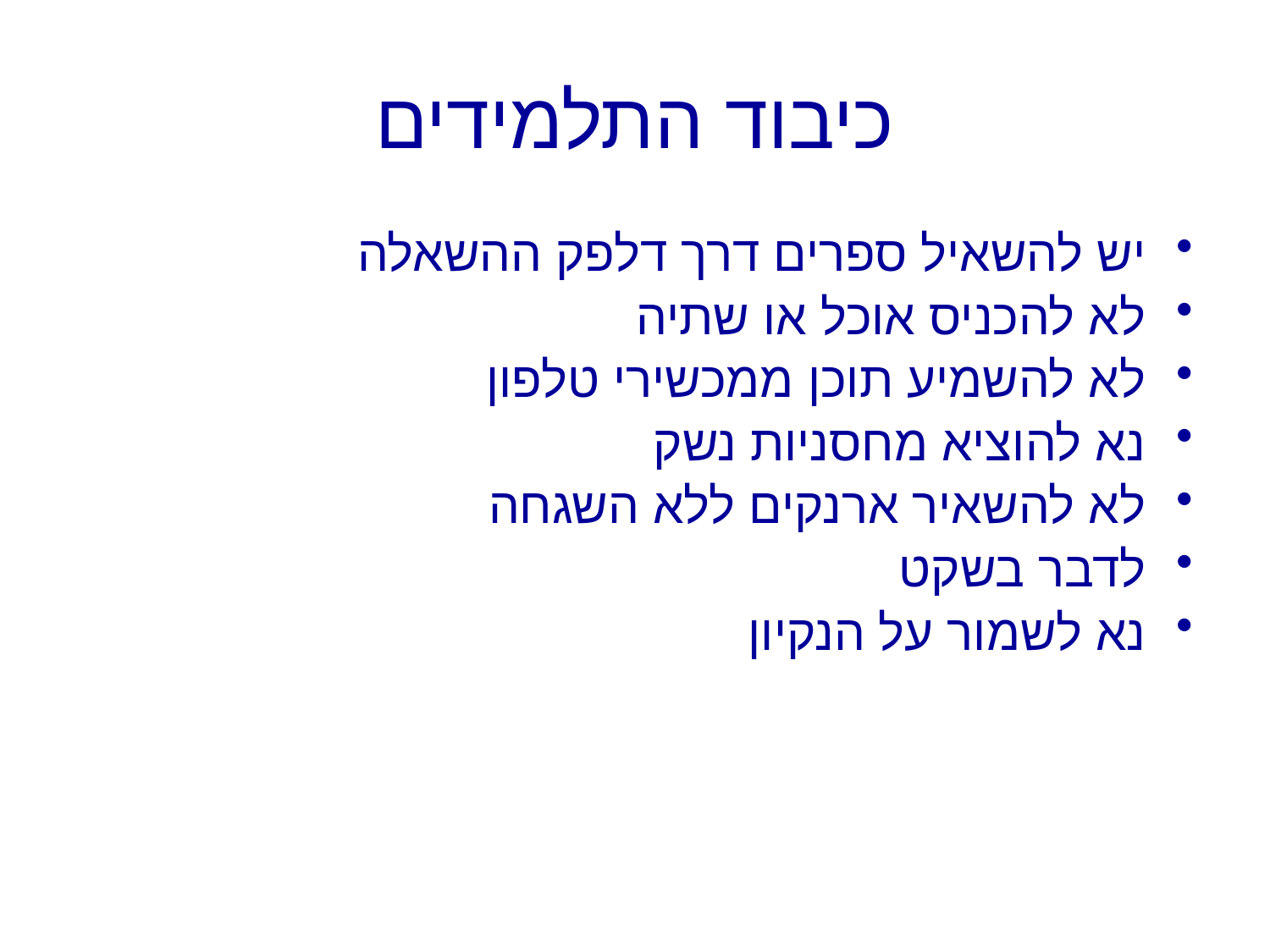

# כיבוד התלמידים
יש להשאיל ספרים דרך דלפק ההשאלה
לא להכניס אוכל או שתיה
לא להשמיע תוכן ממכשירי טלפון
נא להוציא מחסניות נשק
לא להשאיר ארנקים ללא השגחה
לדבר בשקט
נא לשמור על הנקיון